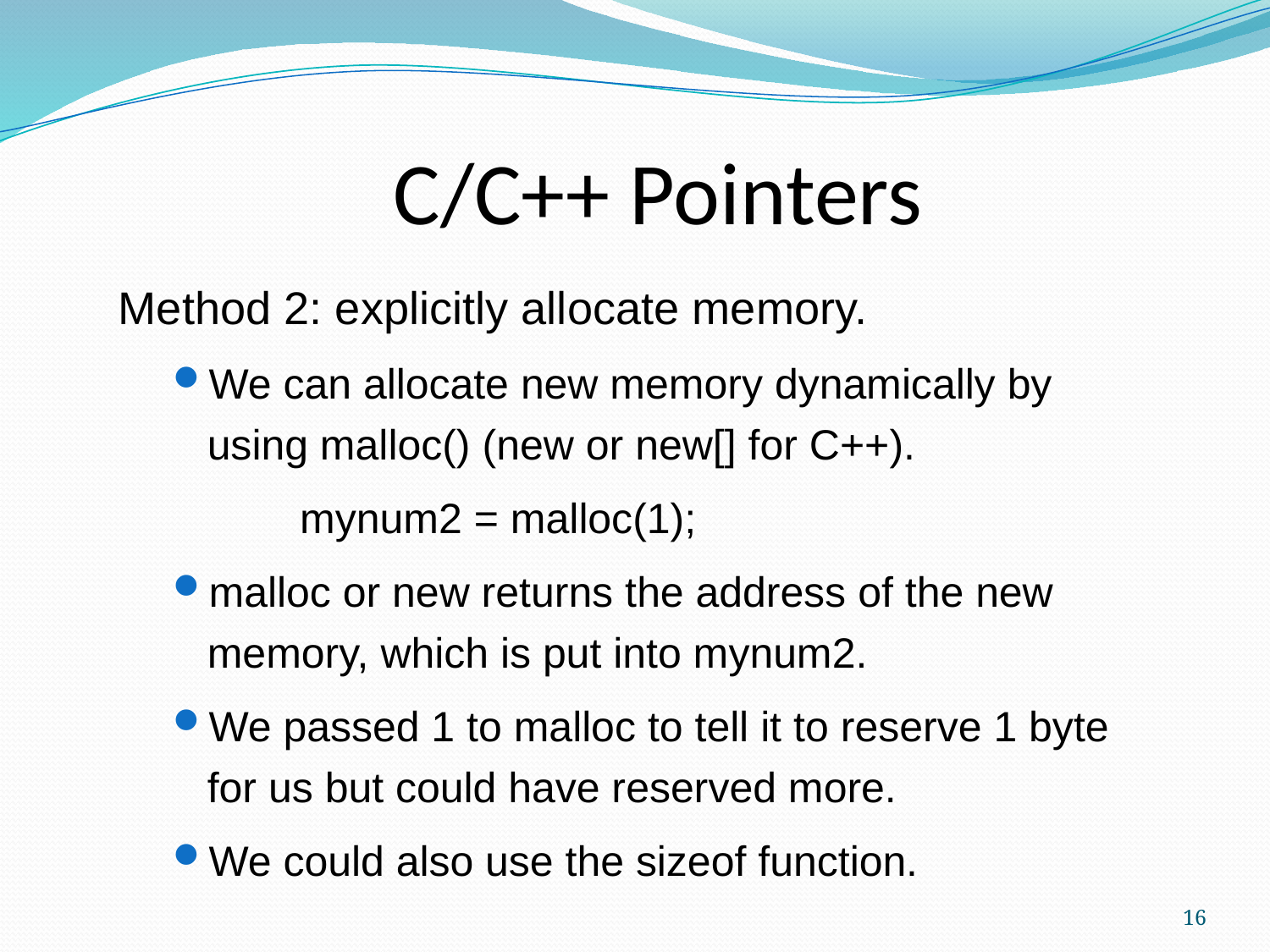

C/C++ Pointers
Method 2: explicitly allocate memory.
We can allocate new memory dynamically by using malloc() (new or new[] for C++).
	mynum2 = malloc(1);
malloc or new returns the address of the new memory, which is put into mynum2.
We passed 1 to malloc to tell it to reserve 1 byte for us but could have reserved more.
We could also use the sizeof function.
16